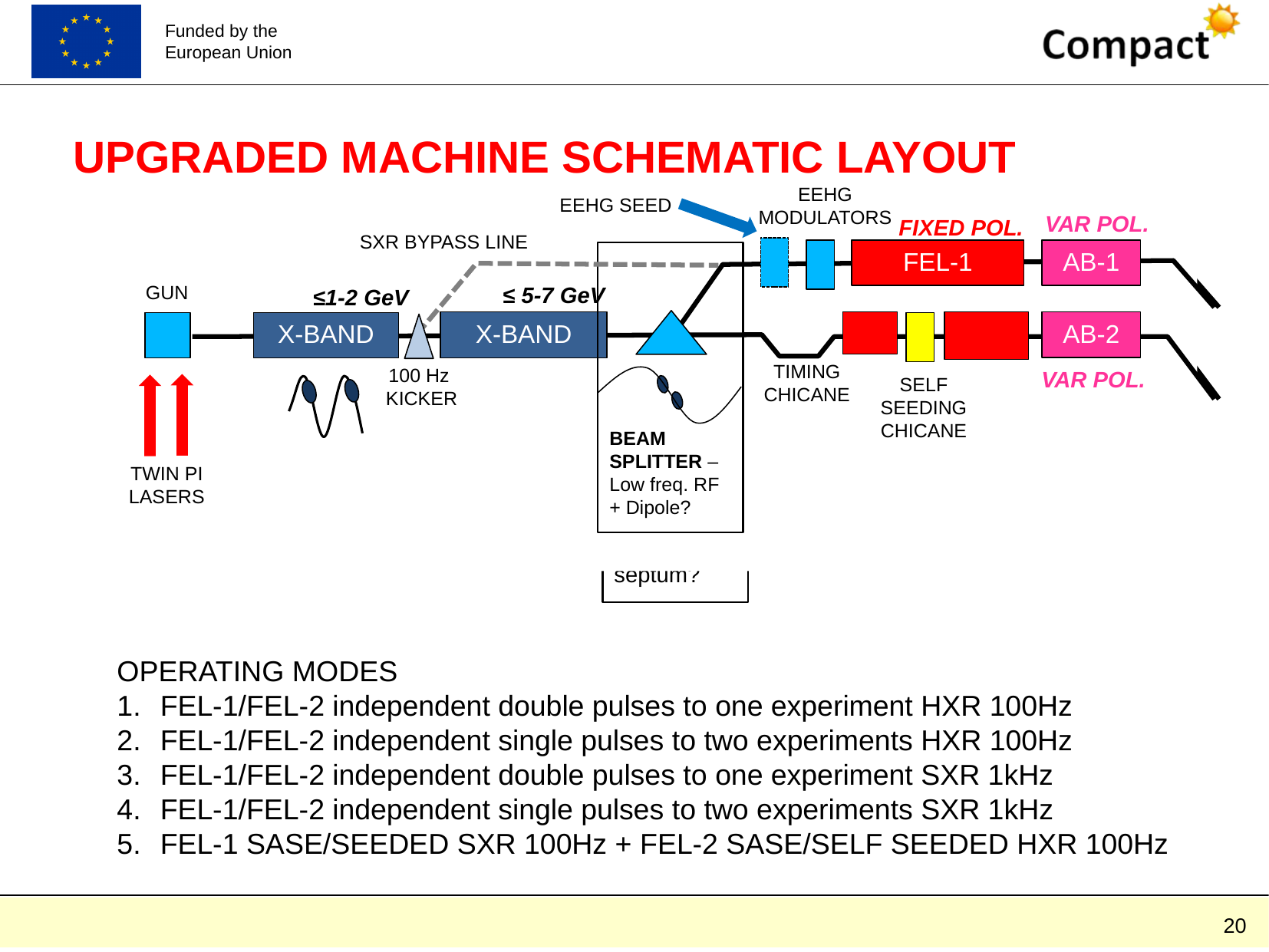

UPGRADED MACHINE SCHEMATIC LAYOUT

EEHG MODULATORS
EEHG SEED
VAR POL.

FIXED POL.
SXR BYPASS LINE

FEL-1
AB-1

GUN
≤ 5-7 GeV
≤1-2 GeV

X-BAND
AB-2

X-BAND

TIMING CHICANE
100 Hz
 KICKER
VAR POL.
SELF SEEDING CHICANE

BEAM SPLITTER – Low freq. RF + Dipole?

TWIN PI LASERS

VAR POL.
FIXED POL.
FEL-1
AB-1

≤ 5-7 GeV
GUN
≤1-2 GeV

X-BAND
AB-2
FEL-2

X-BAND

TIMING CHICANE
FIXED POL.
VAR POL.

BEAM SPLITTER – Lower freq. RF + Dipole + septum?
TWIN PI LASERS
OPERATING MODES
FEL-1/FEL-2 independent double pulses to one experiment HXR 100Hz
FEL-1/FEL-2 independent single pulses to two experiments HXR 100Hz
FEL-1/FEL-2 independent double pulses to one experiment SXR 1kHz
FEL-1/FEL-2 independent single pulses to two experiments SXR 1kHz
FEL-1 SASE/SEEDED SXR 100Hz + FEL-2 SASE/SELF SEEDED HXR 100Hz

20